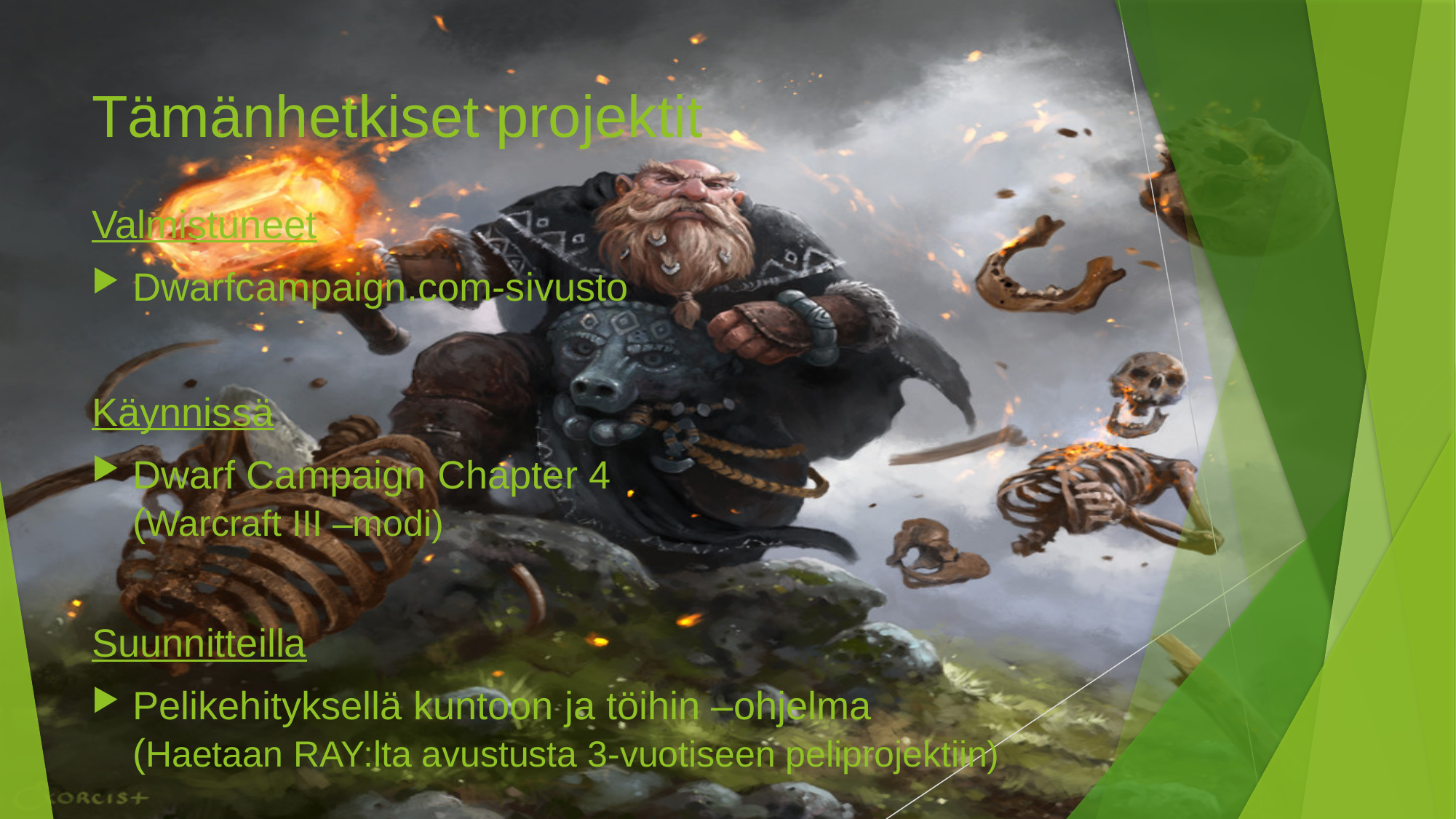

# Tämänhetkiset projektit
Valmistuneet
Dwarfcampaign.com-sivusto

Käynnissä
Dwarf Campaign Chapter 4
(Warcraft III –modi)

Suunnitteilla
Pelikehityksellä kuntoon ja töihin –ohjelma
(Haetaan RAY:lta avustusta 3-vuotiseen peliprojektiin)